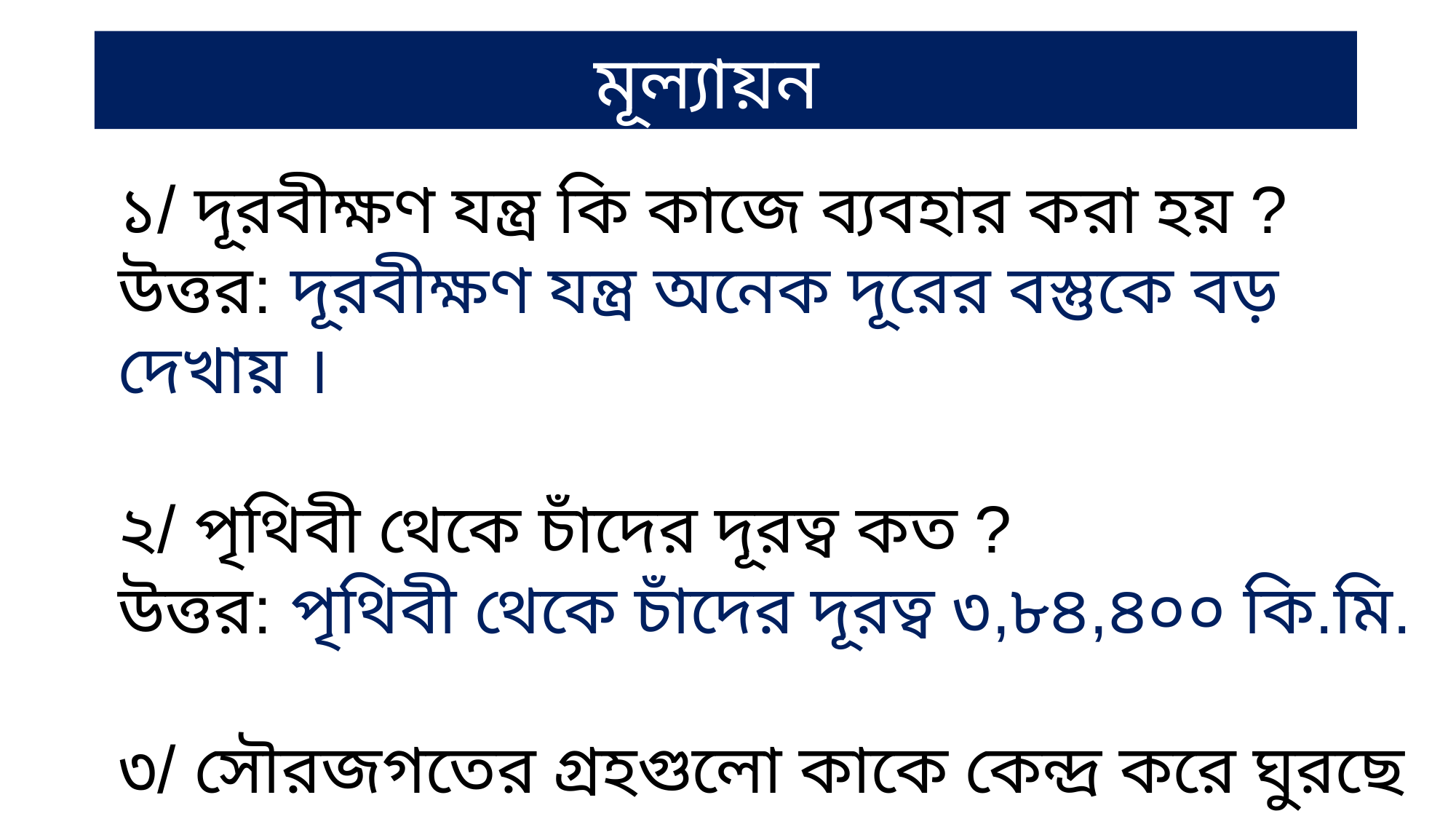

মূল্যায়ন
১/ দূরবীক্ষণ যন্ত্র কি কাজে ব্যবহার করা হয় ?
উত্তর: দূরবীক্ষণ যন্ত্র অনেক দূরের বস্তুকে বড় দেখায় ।

২/ পৃথিবী থেকে চাঁদের দূরত্ব কত ?
উত্তর: পৃথিবী থেকে চাঁদের দূরত্ব ৩,৮৪,৪০০ কি.মি.

৩/ সৌরজগতের গ্রহগুলো কাকে কেন্দ্র করে ঘুরছে ?
উত্তর: সূর্যকে কেন্দ্র করে ঘুরছে ।